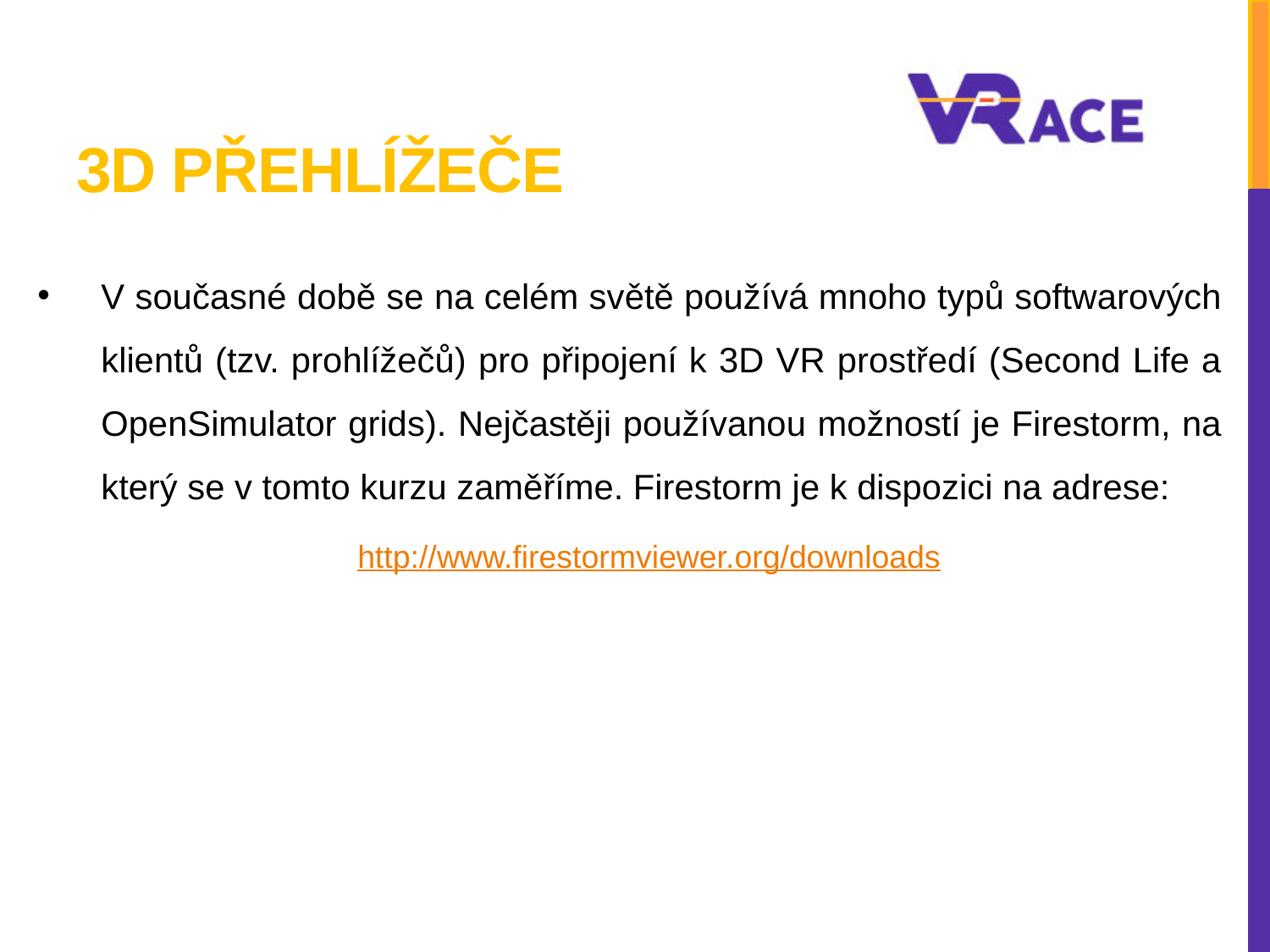

# 3D PŘEHLÍŽEČE
V současné době se na celém světě používá mnoho typů softwarových klientů (tzv. prohlížečů) pro připojení k 3D VR prostředí (Second Life a OpenSimulator grids). Nejčastěji používanou možností je Firestorm, na který se v tomto kurzu zaměříme. Firestorm je k dispozici na adrese:
http://www.firestormviewer.org/downloads